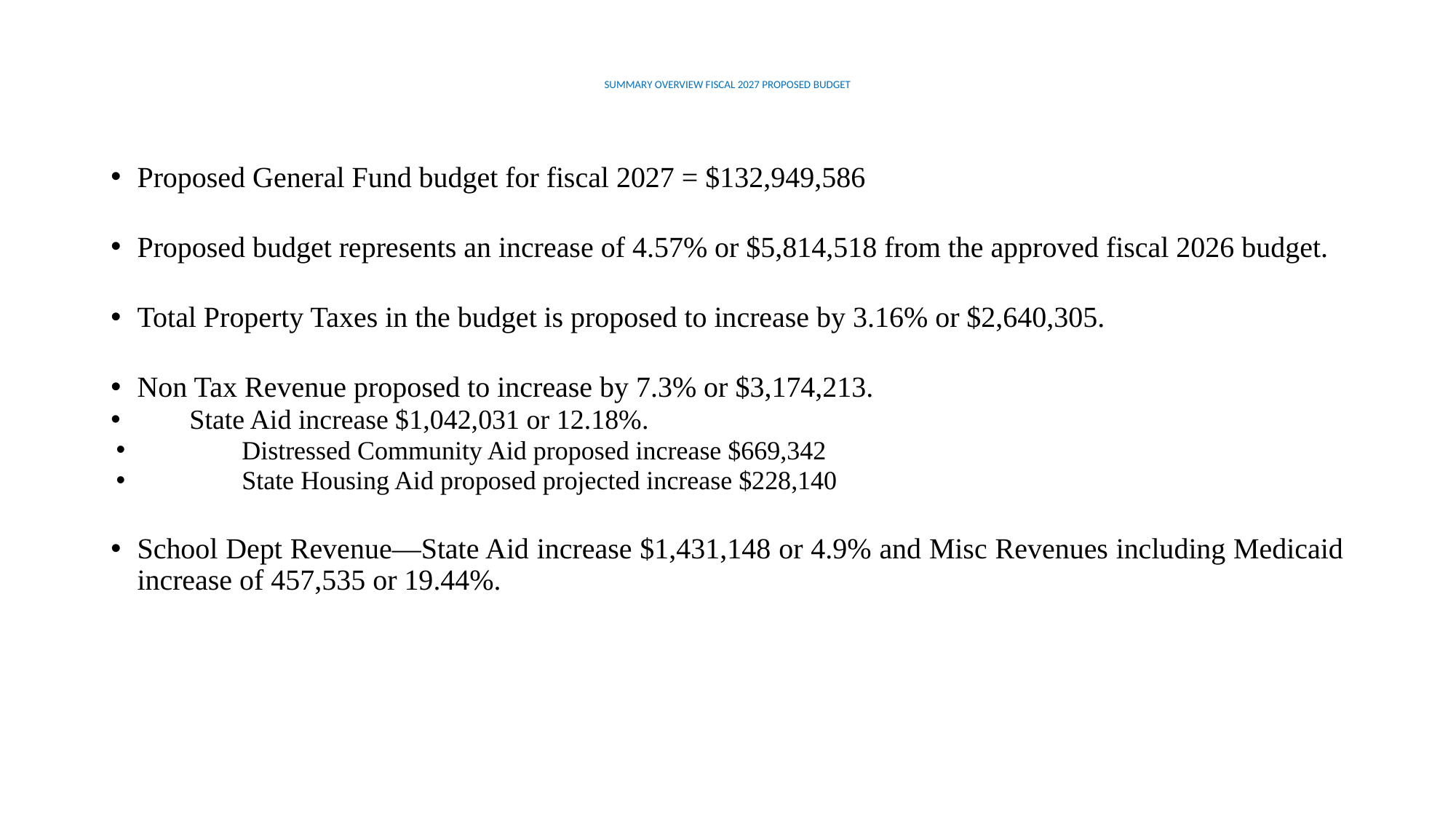

# SUMMARY OVERVIEW FISCAL 2027 PROPOSED BUDGET

Proposed General Fund budget for fiscal 2027 = $132,949,586

Proposed budget represents an increase of 4.57% or $5,814,518 from the approved fiscal 2026 budget.

Total Property Taxes in the budget is proposed to increase by 3.16% or $2,640,305.

Non Tax Revenue proposed to increase by 7.3% or $3,174,213.
State Aid increase $1,042,031 or 12.18%.
Distressed Community Aid proposed increase $669,342
State Housing Aid proposed projected increase $228,140

School Dept Revenue—State Aid increase $1,431,148 or 4.9% and Misc Revenues including Medicaid increase of 457,535 or 19.44%.